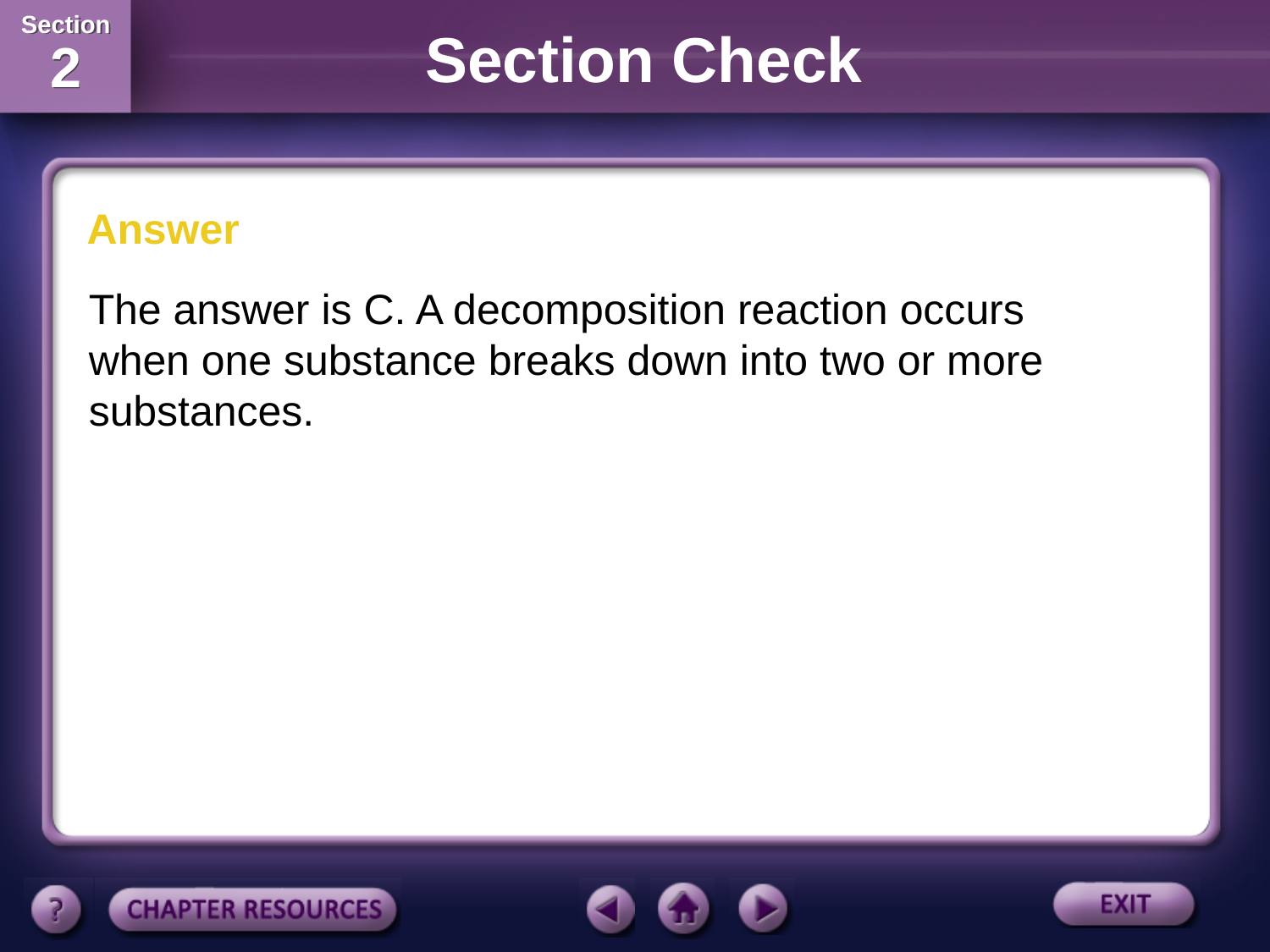

Section Check
Answer
The answer is C. A decomposition reaction occurs when one substance breaks down into two or more substances.